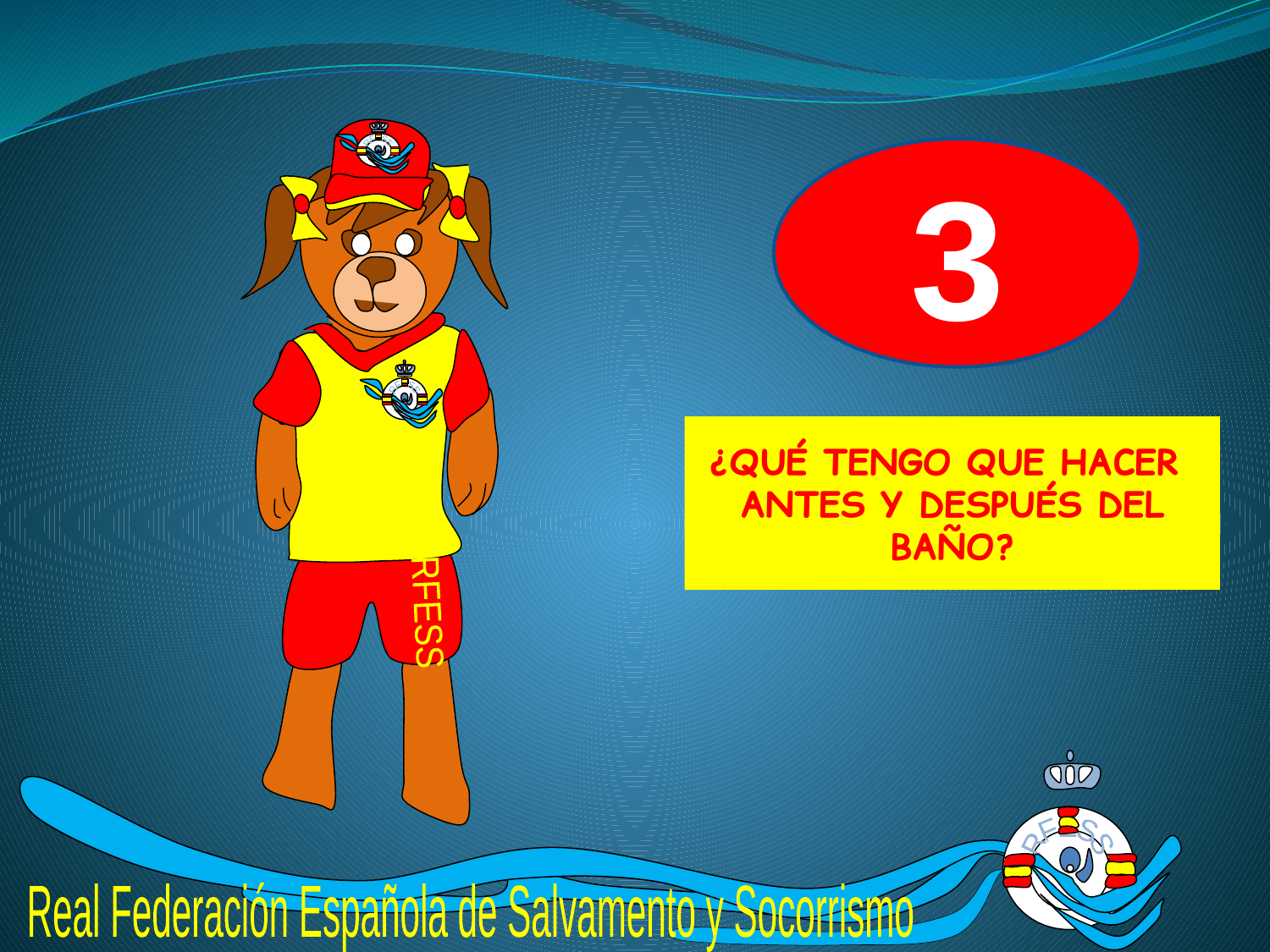

RFESS

RFESS

RFESS

3

¿QUÉ TENGO QUE HACER
ANTES Y DESPUÉS DEL BAÑO?

RFESS

Real Federación Española de Salvamento y Socorrismo